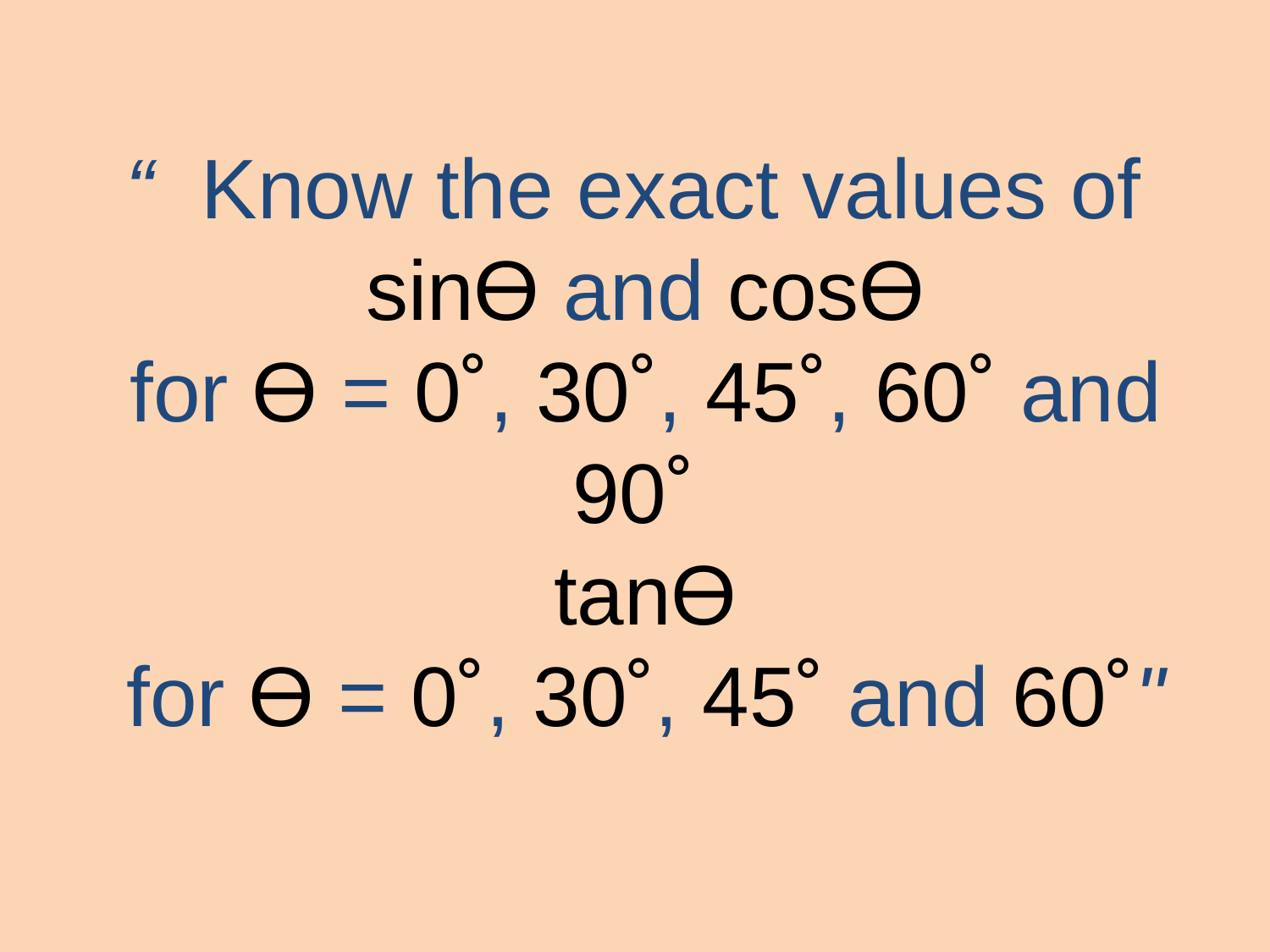

“  Know the exact values of
sinϴ and cosϴ
for ϴ = 0˚, 30˚, 45˚, 60˚ and 90˚
tanϴ
for ϴ = 0˚, 30˚, 45˚ and 60˚"